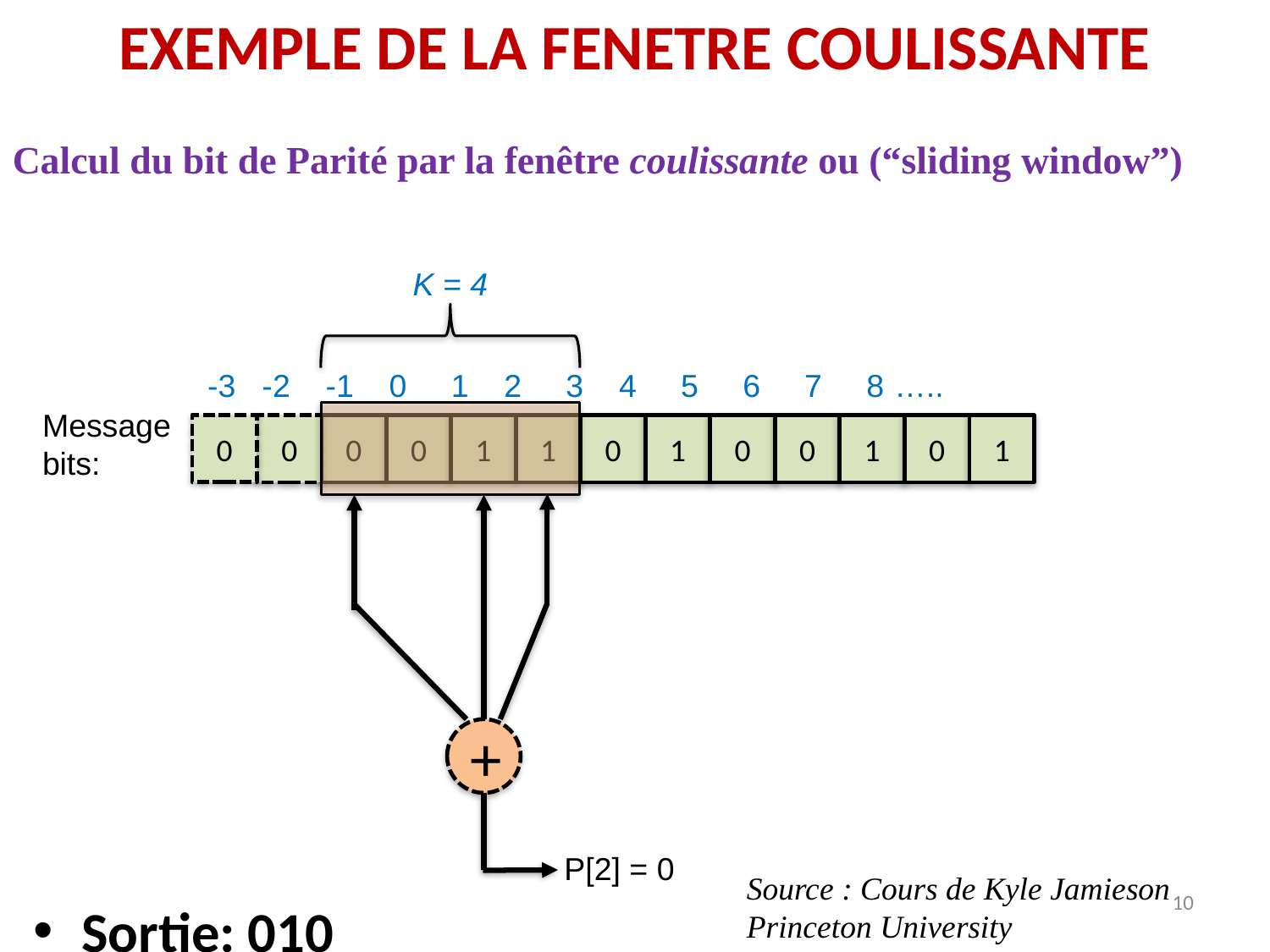

EXEMPLE DE LA FENETRE COULISSANTE
Calcul du bit de Parité par la fenêtre coulissante ou (“sliding window”)

K = 4
-3   -2    -1    0     1    2     3    4     5     6     7     8 …..
Message
bits:

0
0
0
0
1
1
0
1
0
0
1
0
1
+
P[2] = 0
Source : Cours de Kyle Jamieson
Princeton University
10
Sortie: 010